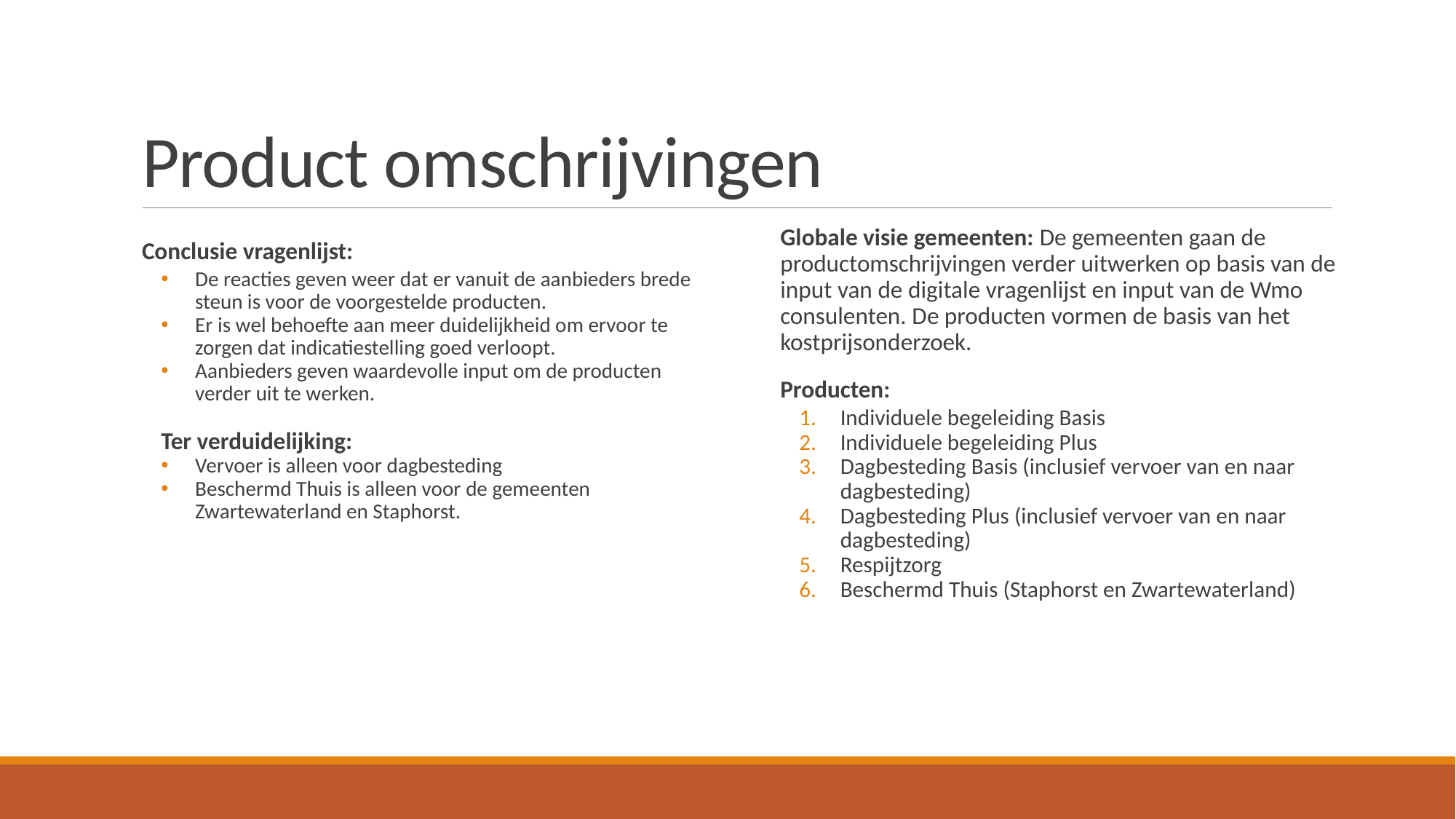

# Product omschrijvingen
Globale visie gemeenten: De gemeenten gaan de productomschrijvingen verder uitwerken op basis van de input van de digitale vragenlijst en input van de Wmo consulenten. De producten vormen de basis van het kostprijsonderzoek.
Producten:
Individuele begeleiding Basis
Individuele begeleiding Plus
Dagbesteding Basis (inclusief vervoer van en naar dagbesteding)
Dagbesteding Plus (inclusief vervoer van en naar dagbesteding)
Respijtzorg
Beschermd Thuis (Staphorst en Zwartewaterland)

Conclusie vragenlijst:
De reacties geven weer dat er vanuit de aanbieders brede steun is voor de voorgestelde producten.
Er is wel behoefte aan meer duidelijkheid om ervoor te zorgen dat indicatiestelling goed verloopt.
Aanbieders geven waardevolle input om de producten verder uit te werken.

Ter verduidelijking:
Vervoer is alleen voor dagbesteding
Beschermd Thuis is alleen voor de gemeenten Zwartewaterland en Staphorst.